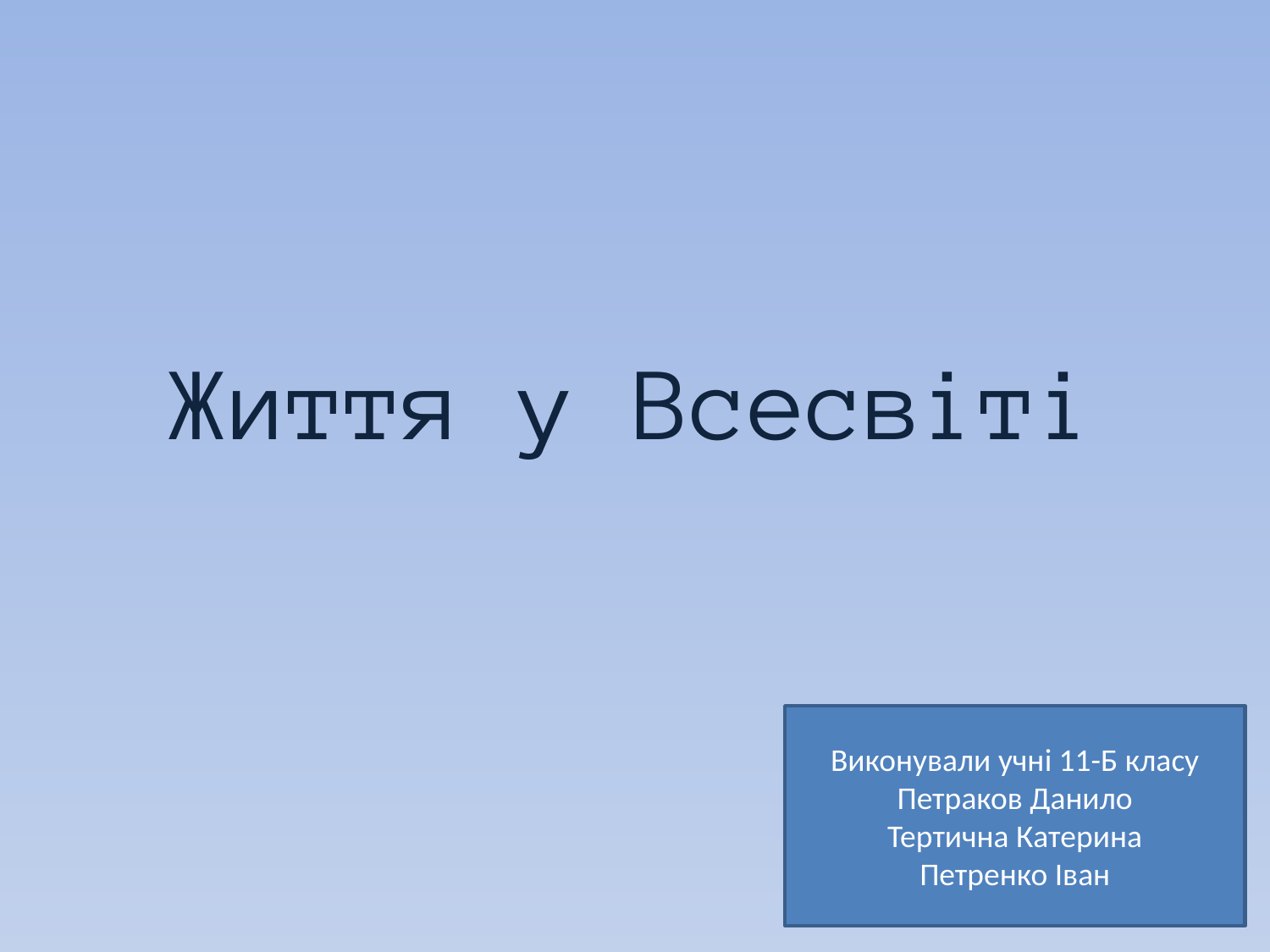

# Життя у Всесвіті
Виконували учні 11-Б класу
Петраков Данило
Тертична Катерина
Петренко Іван